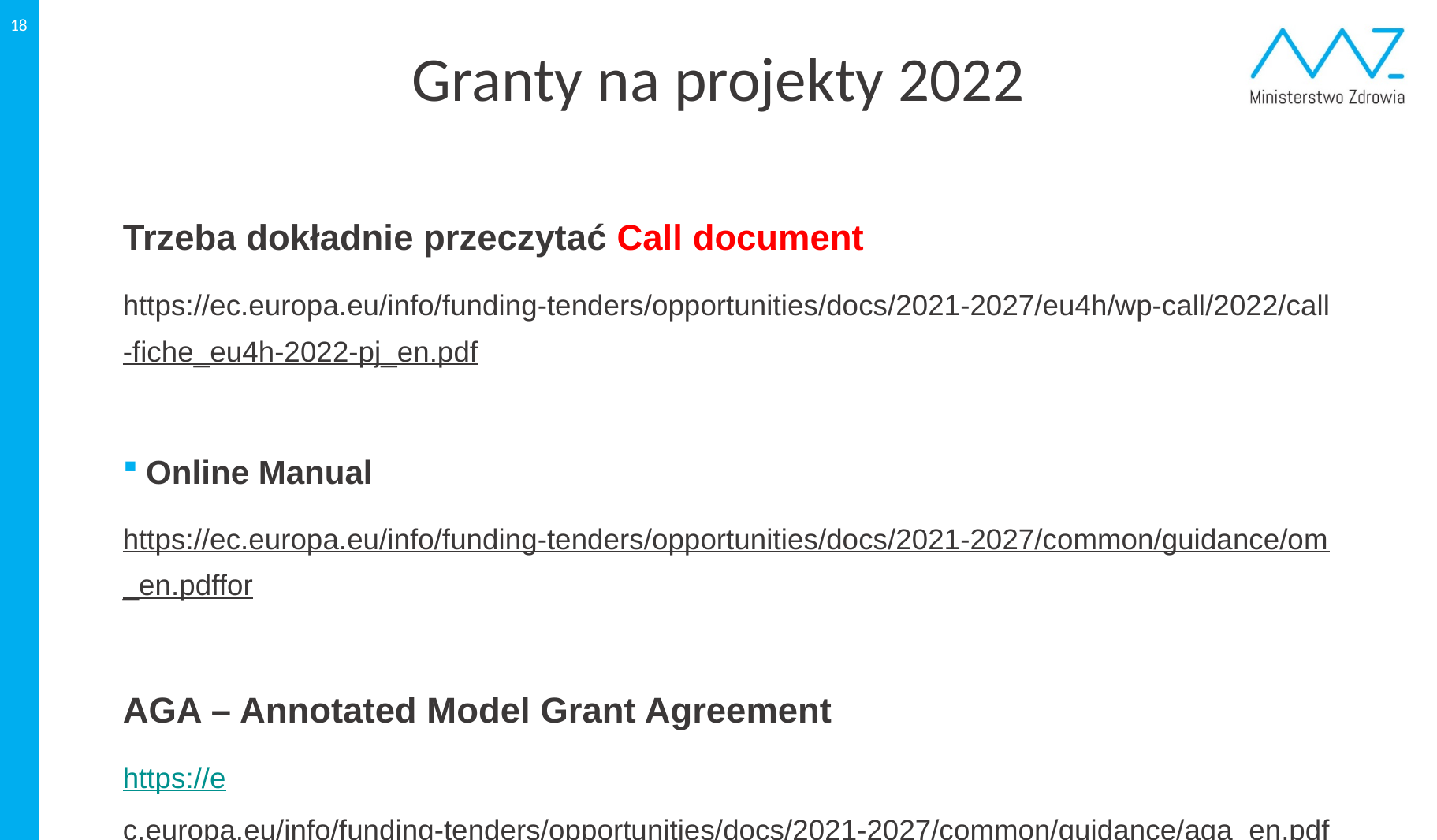

18
# Granty na projekty 2022

Trzeba dokładnie przeczytać Call document
https://ec.europa.eu/info/funding-tenders/opportunities/docs/2021-2027/eu4h/wp-call/2022/call-fiche_eu4h-2022-pj_en.pdf
Online Manual
https://ec.europa.eu/info/funding-tenders/opportunities/docs/2021-2027/common/guidance/om_en.pdffor
AGA – Annotated Model Grant Agreement
https://ec.europa.eu/info/funding-tenders/opportunities/docs/2021-2027/common/guidance/aga_en.pdf